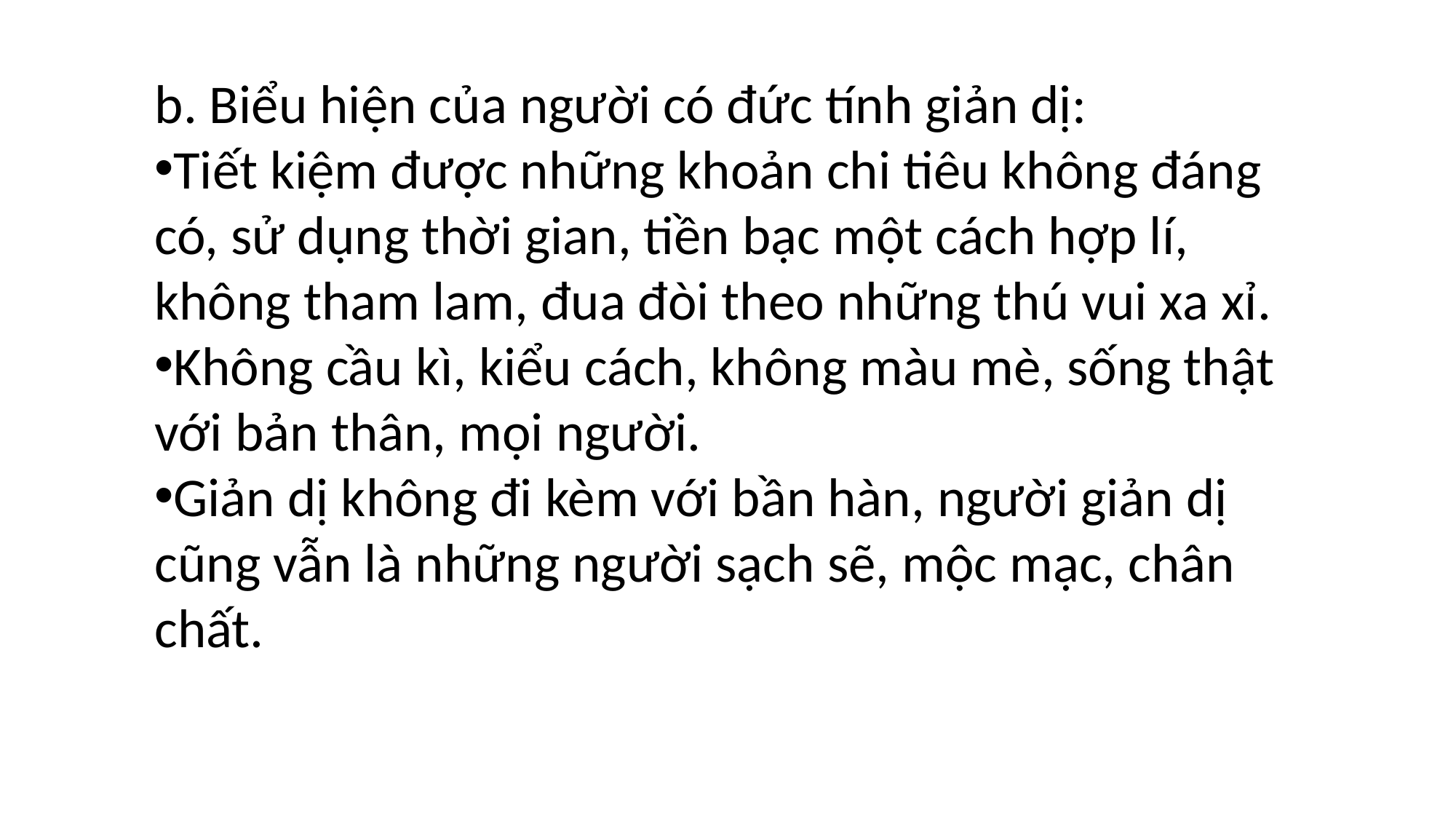

b. Biểu hiện của người có đức tính giản dị:
Tiết kiệm được những khoản chi tiêu không đáng có, sử dụng thời gian, tiền bạc một cách hợp lí, không tham lam, đua đòi theo những thú vui xa xỉ.
Không cầu kì, kiểu cách, không màu mè, sống thật với bản thân, mọi người.
Giản dị không đi kèm với bần hàn, người giản dị cũng vẫn là những người sạch sẽ, mộc mạc, chân chất.